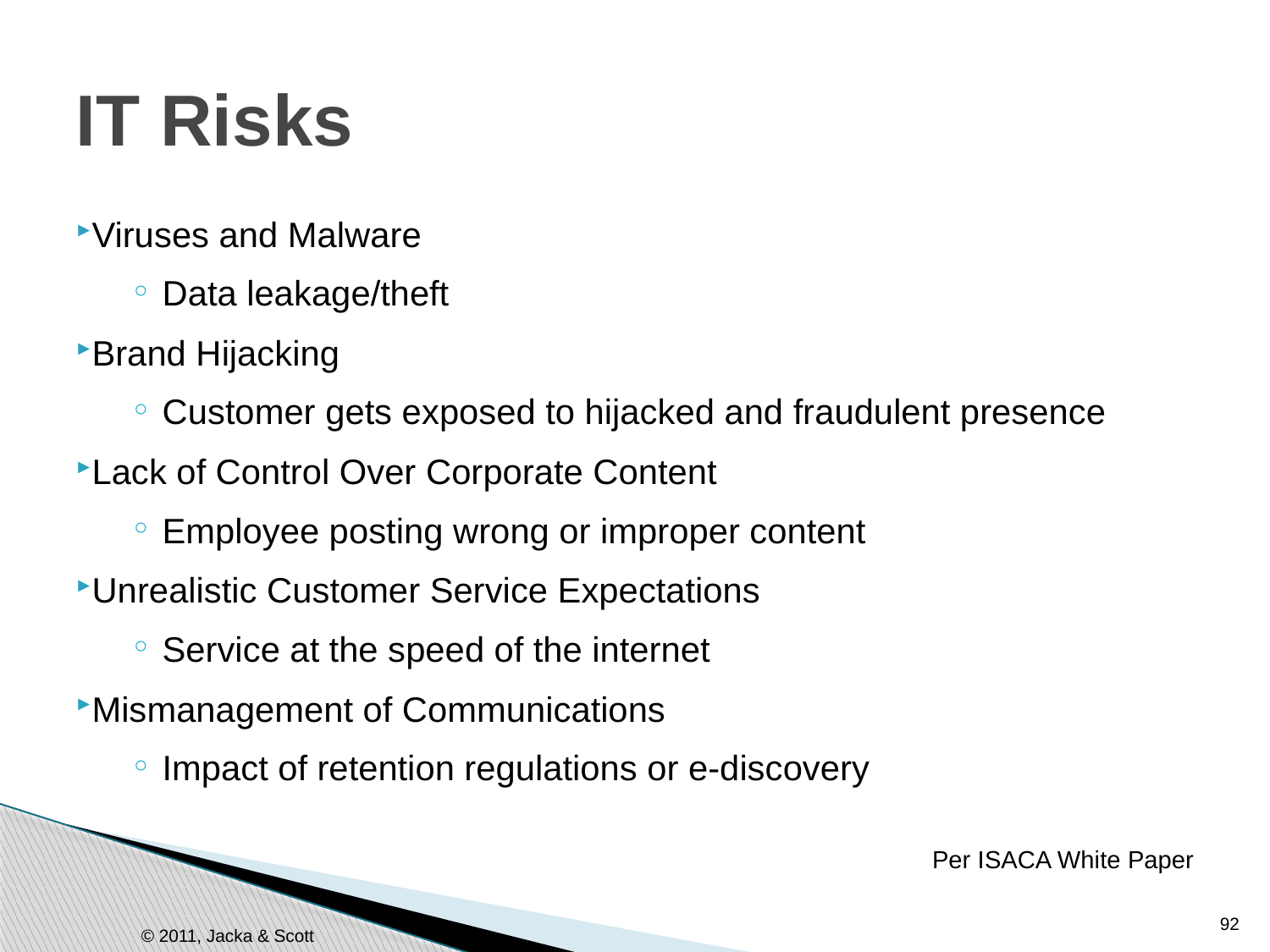

# IT Risks
Viruses and Malware
Data leakage/theft
Brand Hijacking
Customer gets exposed to hijacked and fraudulent presence
Lack of Control Over Corporate Content
Employee posting wrong or improper content
Unrealistic Customer Service Expectations
Service at the speed of the internet
Mismanagement of Communications
Impact of retention regulations or e-discovery

Per ISACA White Paper
92
© 2011, Jacka & Scott